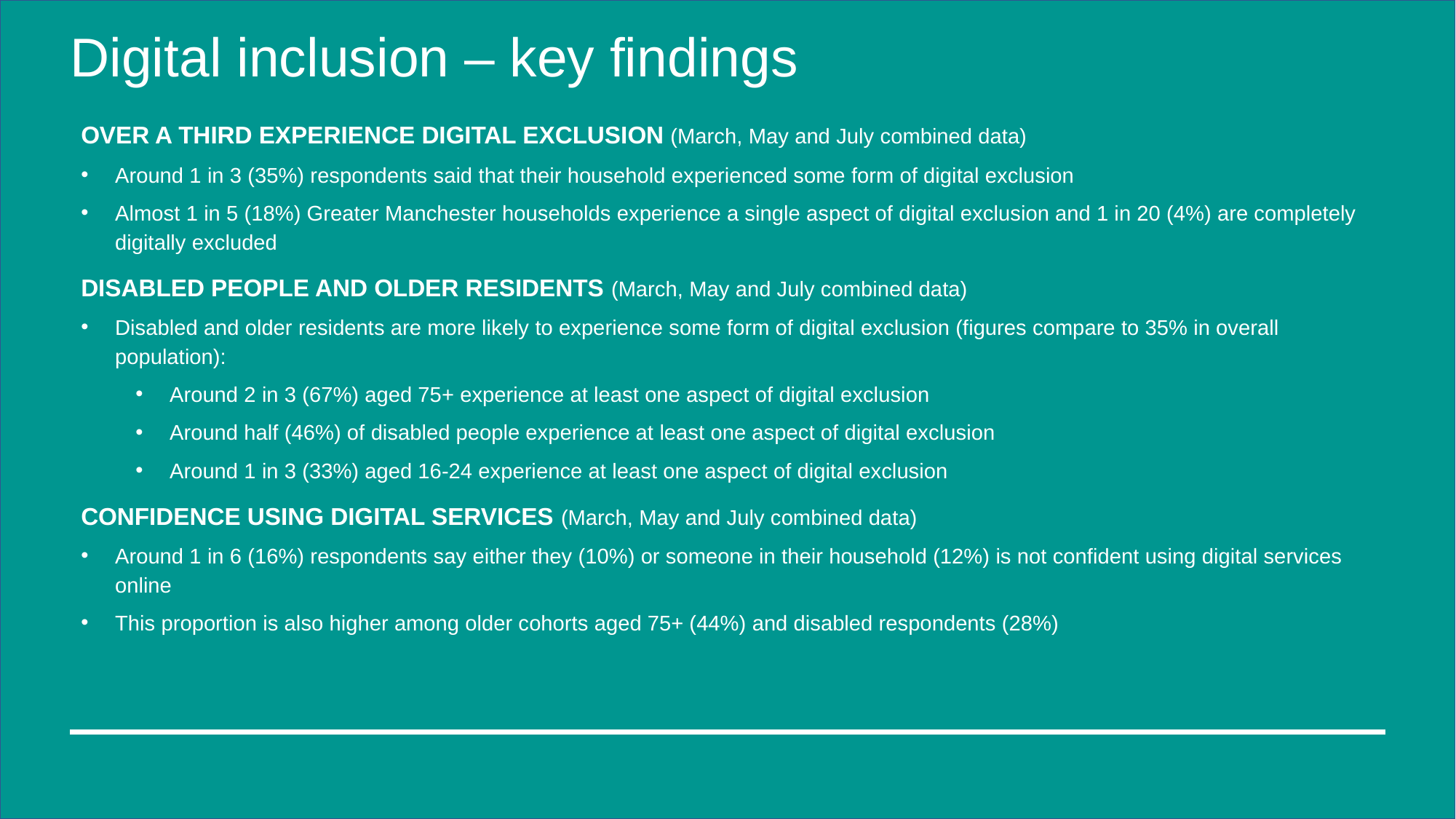

# Digital inclusion – key findings
OVER A THIRD EXPERIENCE DIGITAL EXCLUSION (March, May and July combined data)
Around 1 in 3 (35%) respondents said that their household experienced some form of digital exclusion
Almost 1 in 5 (18%) Greater Manchester households experience a single aspect of digital exclusion and 1 in 20 (4%) are completely digitally excluded
DISABLED PEOPLE AND OLDER RESIDENTS (March, May and July combined data)
Disabled and older residents are more likely to experience some form of digital exclusion (figures compare to 35% in overall population):
Around 2 in 3 (67%) aged 75+ experience at least one aspect of digital exclusion
Around half (46%) of disabled people experience at least one aspect of digital exclusion
Around 1 in 3 (33%) aged 16-24 experience at least one aspect of digital exclusion
CONFIDENCE USING DIGITAL SERVICES (March, May and July combined data)
Around 1 in 6 (16%) respondents say either they (10%) or someone in their household (12%) is not confident using digital services online
This proportion is also higher among older cohorts aged 75+ (44%) and disabled respondents (28%)